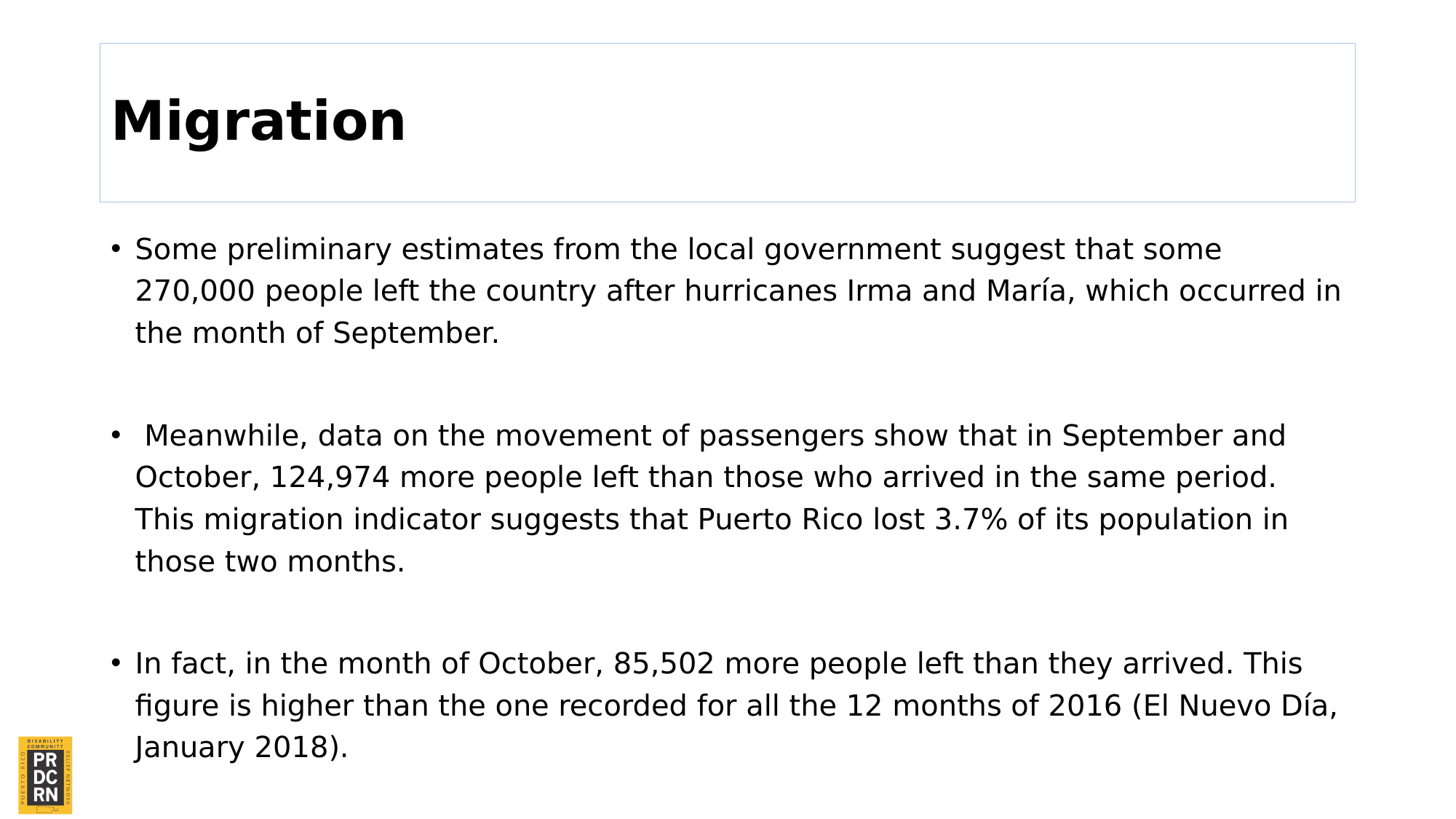

# Migration
Some preliminary estimates from the local government suggest that some 270,000 people left the country after hurricanes Irma and María, which occurred in the month of September.

 Meanwhile, data on the movement of passengers show that in September and October, 124,974 more people left than those who arrived in the same period. This migration indicator suggests that Puerto Rico lost 3.7% of its population in those two months.

In fact, in the month of October, 85,502 more people left than they arrived. This figure is higher than the one recorded for all the 12 months of 2016 (El Nuevo Día, January 2018).